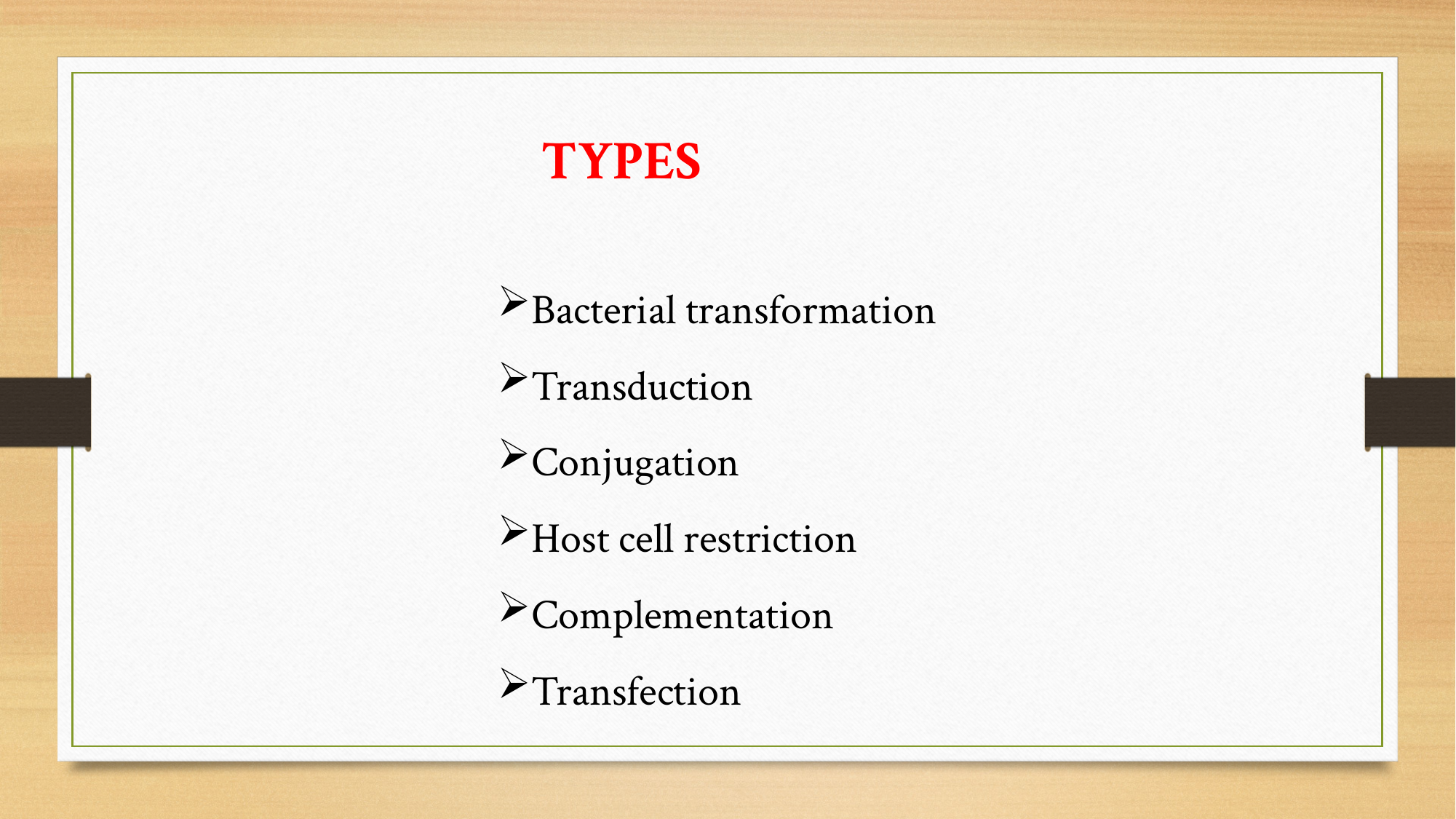

TYPES

Bacterial transformation
Transduction
Conjugation
Host cell restriction
Complementation
Transfection